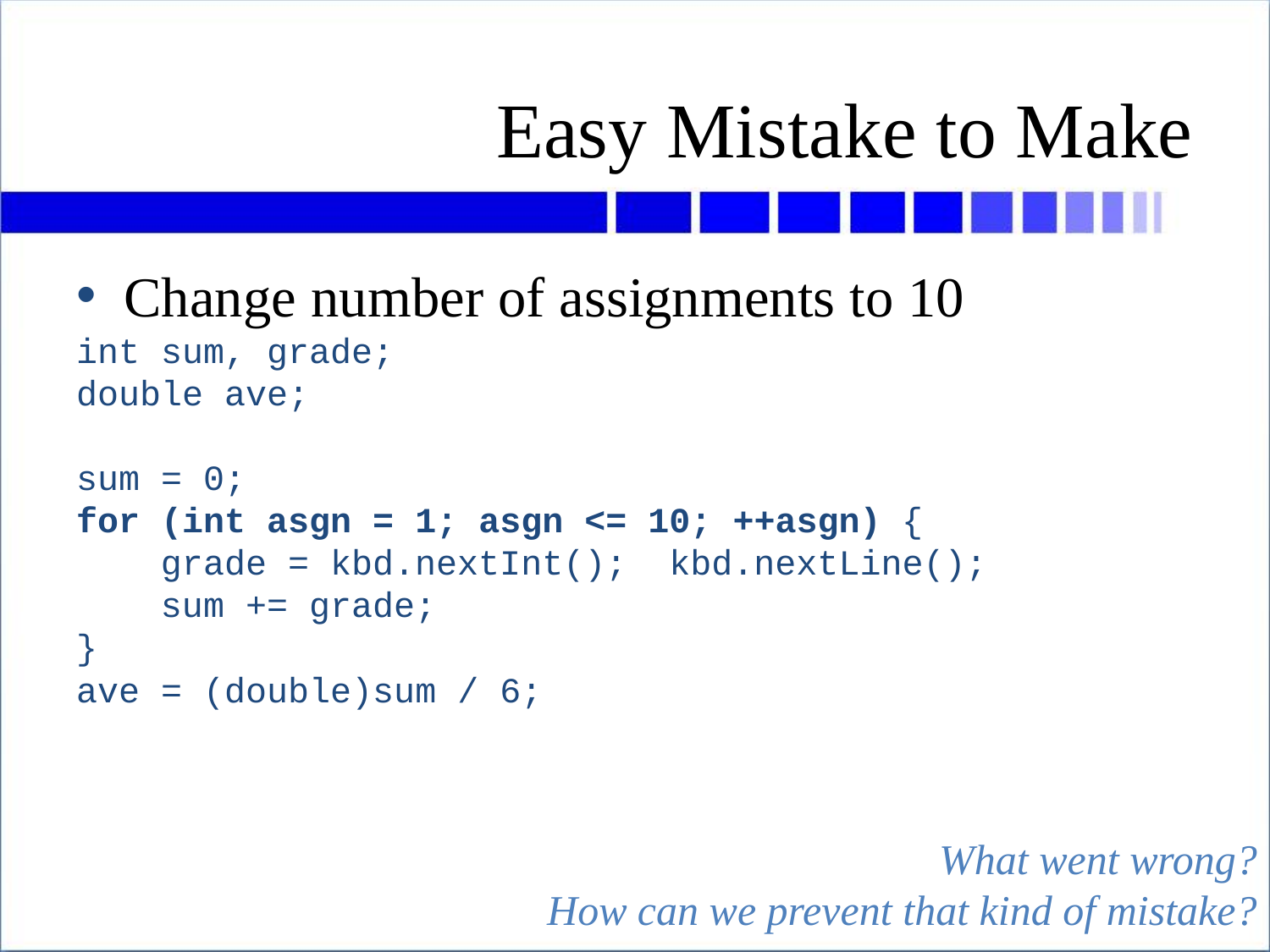

# Easy Mistake to Make
Change number of assignments to 10
int sum, grade;
double ave;

sum = 0;
for (int asgn = 1; asgn <= 10; ++asgn) {
    grade = kbd.nextInt();  kbd.nextLine();
    sum += grade;
}
ave = (double)sum / 6;

What went wrong?
How can we prevent that kind of mistake?